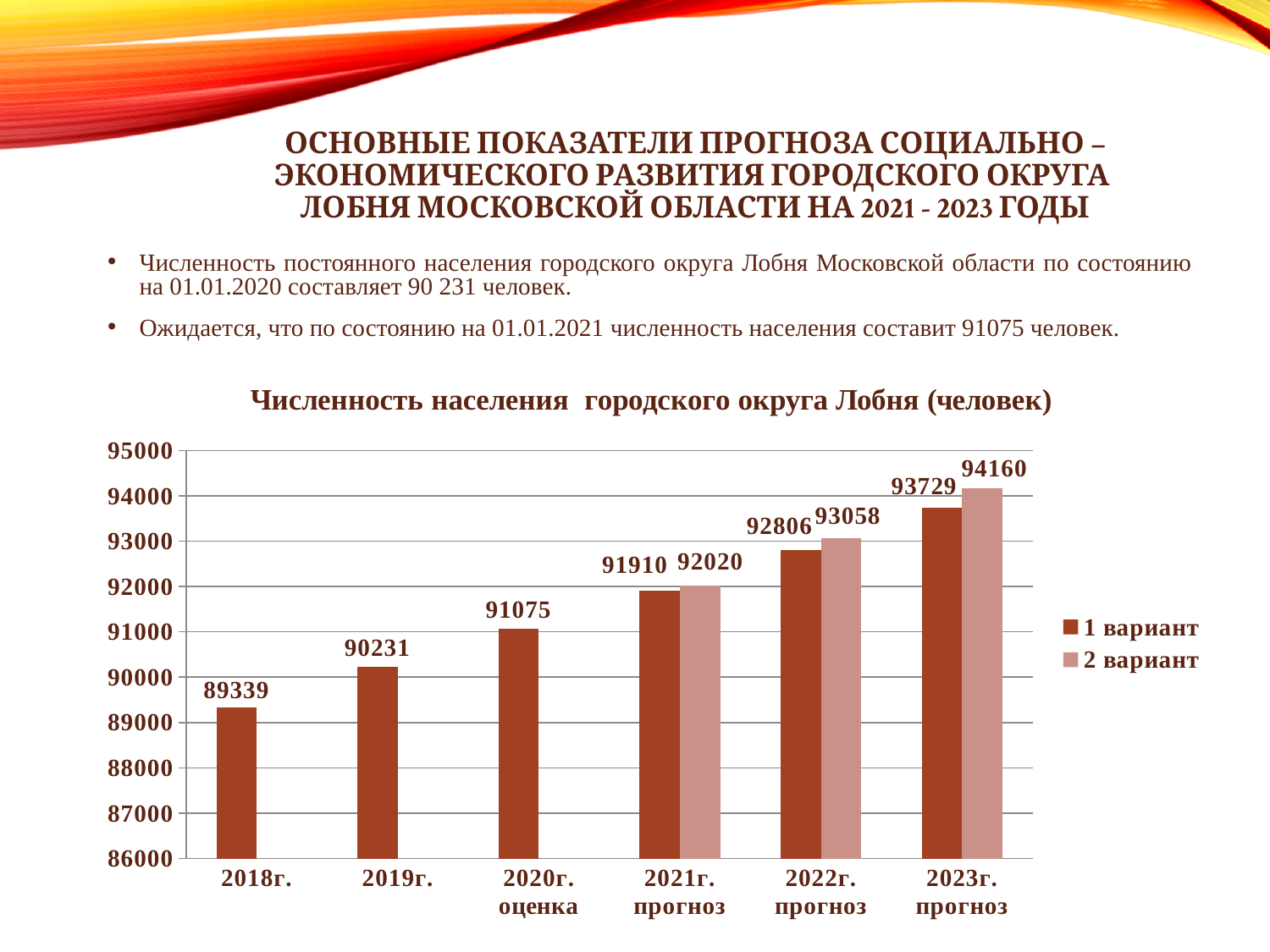

# Основные показатели прогноза социально –экономического развития городского округа Лобня Московской области на 2021 - 2023 годы
Численность постоянного населения городского округа Лобня Московской области по состоянию на 01.01.2020 составляет 90 231 человек.
Ожидается, что по состоянию на 01.01.2021 численность населения составит 91075 человек.

### Chart: Численность населения  городского округа Лобня (человек)

| Category | 1 вариант | 2 вариант |
|---|---|---|
| 2018г. | 89339.0 | None |
| 2019г. | 90231.0 | None |
| 2020г. оценка | 91075.0 | None |
| 2021г. прогноз | 91910.0 | 92020.0 |
| 2022г. прогноз | 92806.0 | 93058.0 |
| 2023г. прогноз | 93729.0 | 94160.0 |